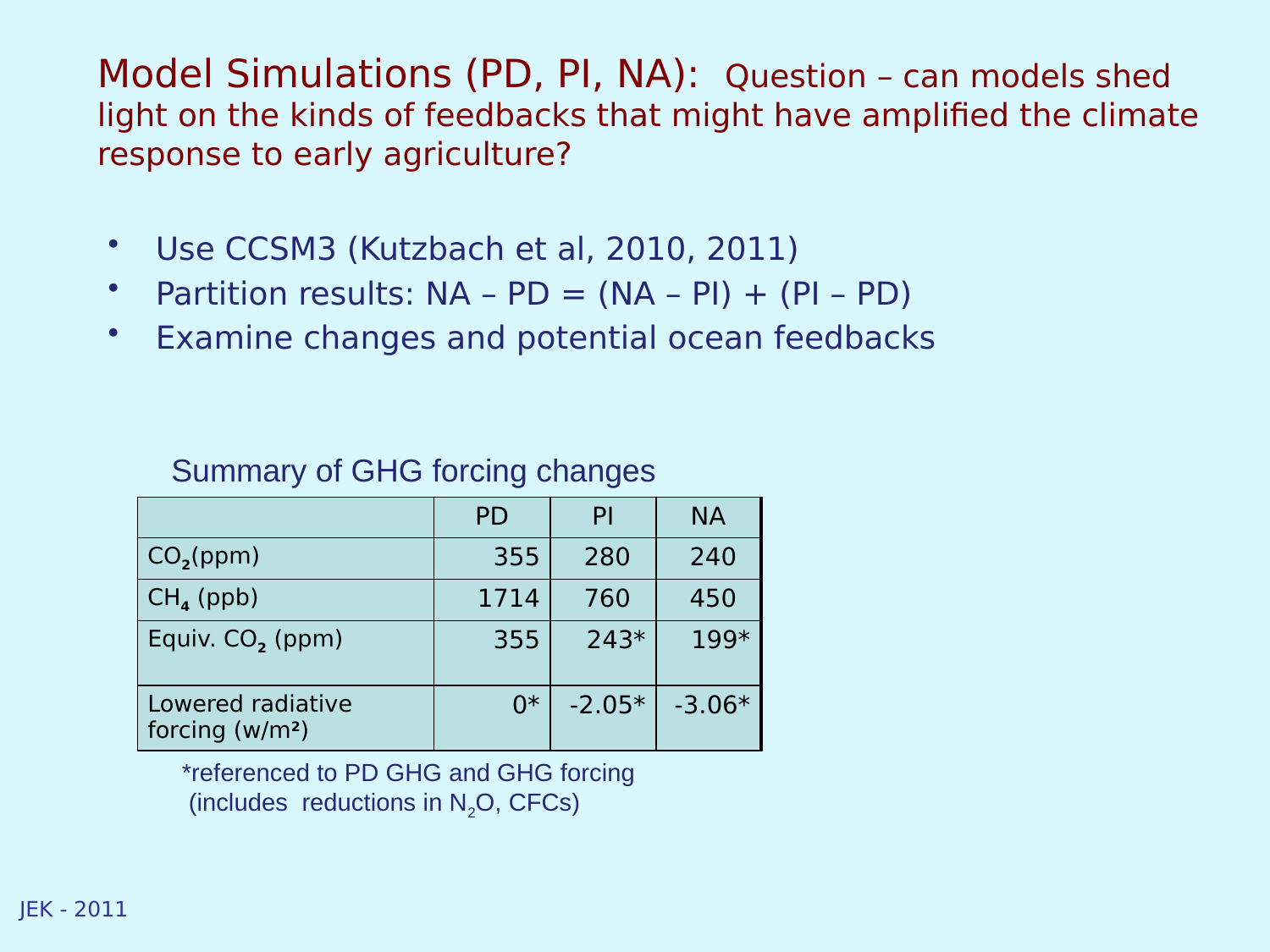

# Model Simulations (PD, PI, NA):  Question – can models shed light on the kinds of feedbacks that might have amplified the climate response to early agriculture?
Use CCSM3 (Kutzbach et al, 2010, 2011)
Partition results: NA – PD = (NA – PI) + (PI – PD)
Examine changes and potential ocean feedbacks
Summary of GHG forcing changes

|  | PD | PI | NA |
| --- | --- | --- | --- |
| CO2(ppm) | 355 | 280 | 240 |
| CH4 (ppb) | 1714 | 760 | 450 |
| Equiv. CO2 (ppm) | 355 | 243\* | 199\* |
| Lowered radiative forcing (w/m2) | 0\* | -2.05\* | -3.06\* |
*referenced to PD GHG and GHG forcing
 (includes  reductions in N2O, CFCs)
JEK - 2011